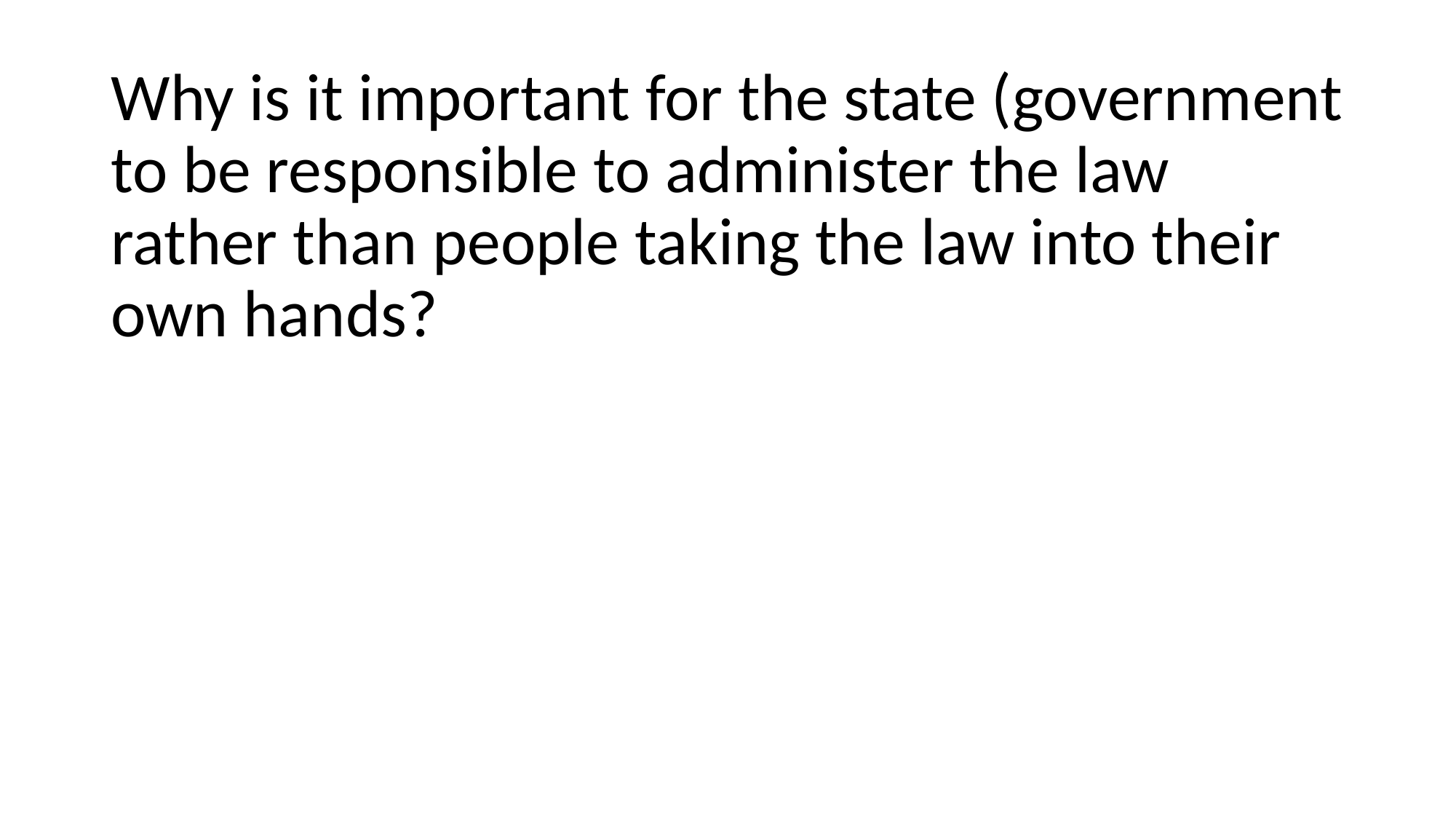

# Why is it important for the state (government to be responsible to administer the law rather than people taking the law into their own hands?